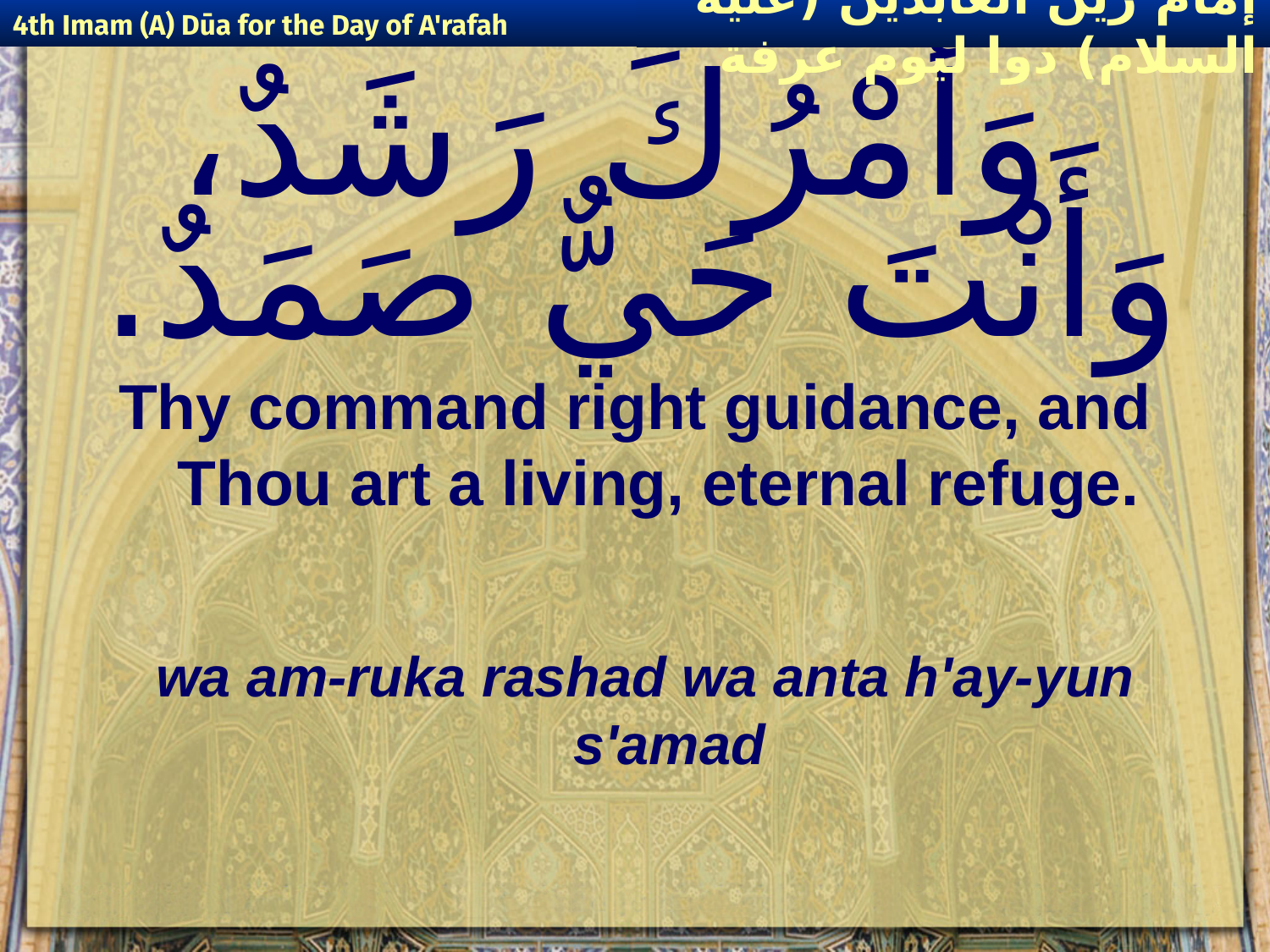

4th Imam (A) Dūa for the Day of A'rafah
إمام زين العابدين (عليه السلام) دوا ليوم عرفة
# وَأَمْرُكَ رَشَدٌ، وَأَنْتَ حَيٌّ صَمَدٌ.
Thy command right guidance, and Thou art a living, eternal refuge.
wa am-ruka rashad wa anta h'ay-yun s'amad